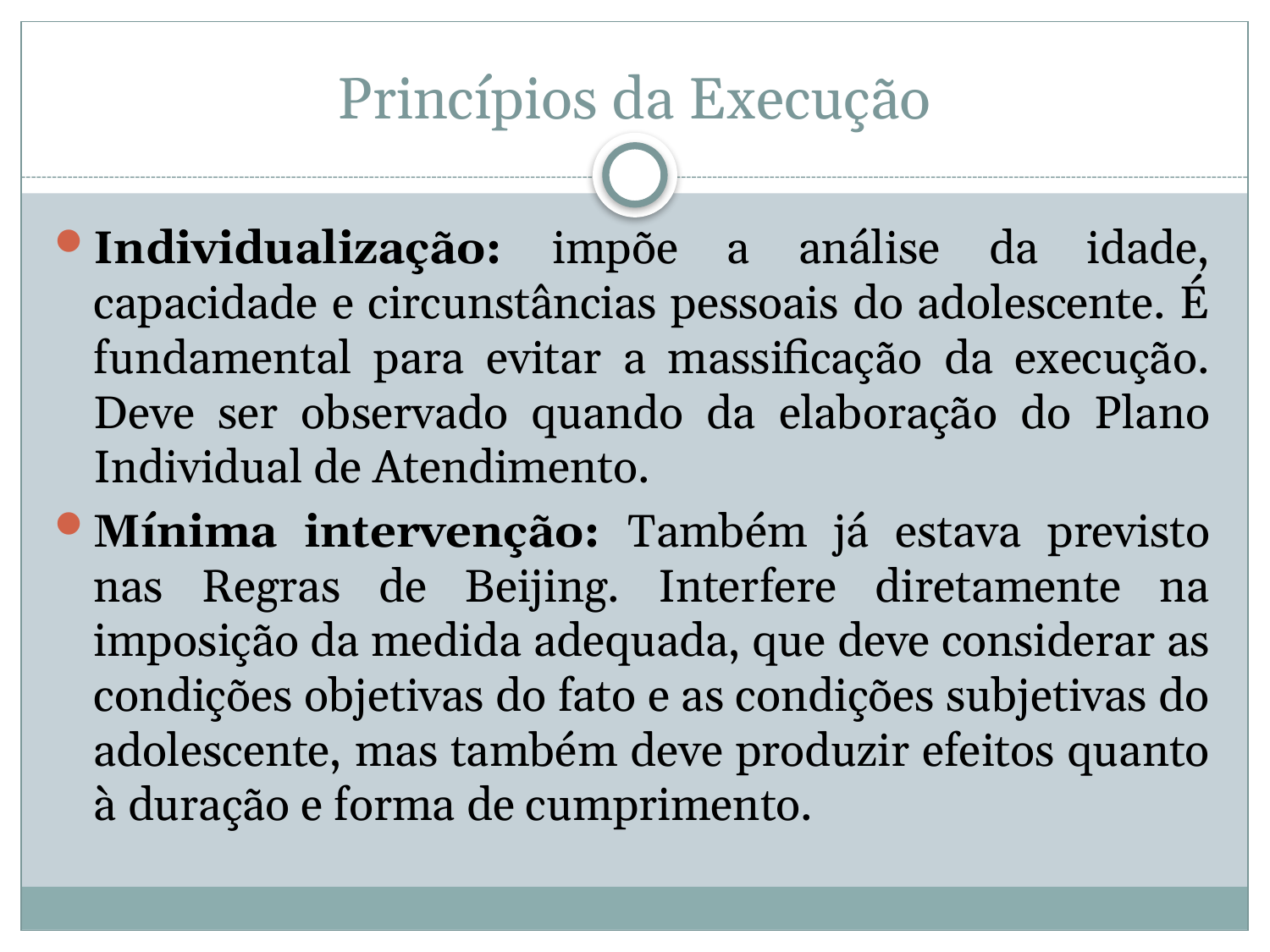

# Princípios da Execução
Individualização: impõe a análise da idade, capacidade e circunstâncias pessoais do adolescente. É fundamental para evitar a massificação da execução. Deve ser observado quando da elaboração do Plano Individual de Atendimento.
Mínima intervenção: Também já estava previsto nas Regras de Beijing. Interfere diretamente na imposição da medida adequada, que deve considerar as condições objetivas do fato e as condições subjetivas do adolescente, mas também deve produzir efeitos quanto à duração e forma de cumprimento.